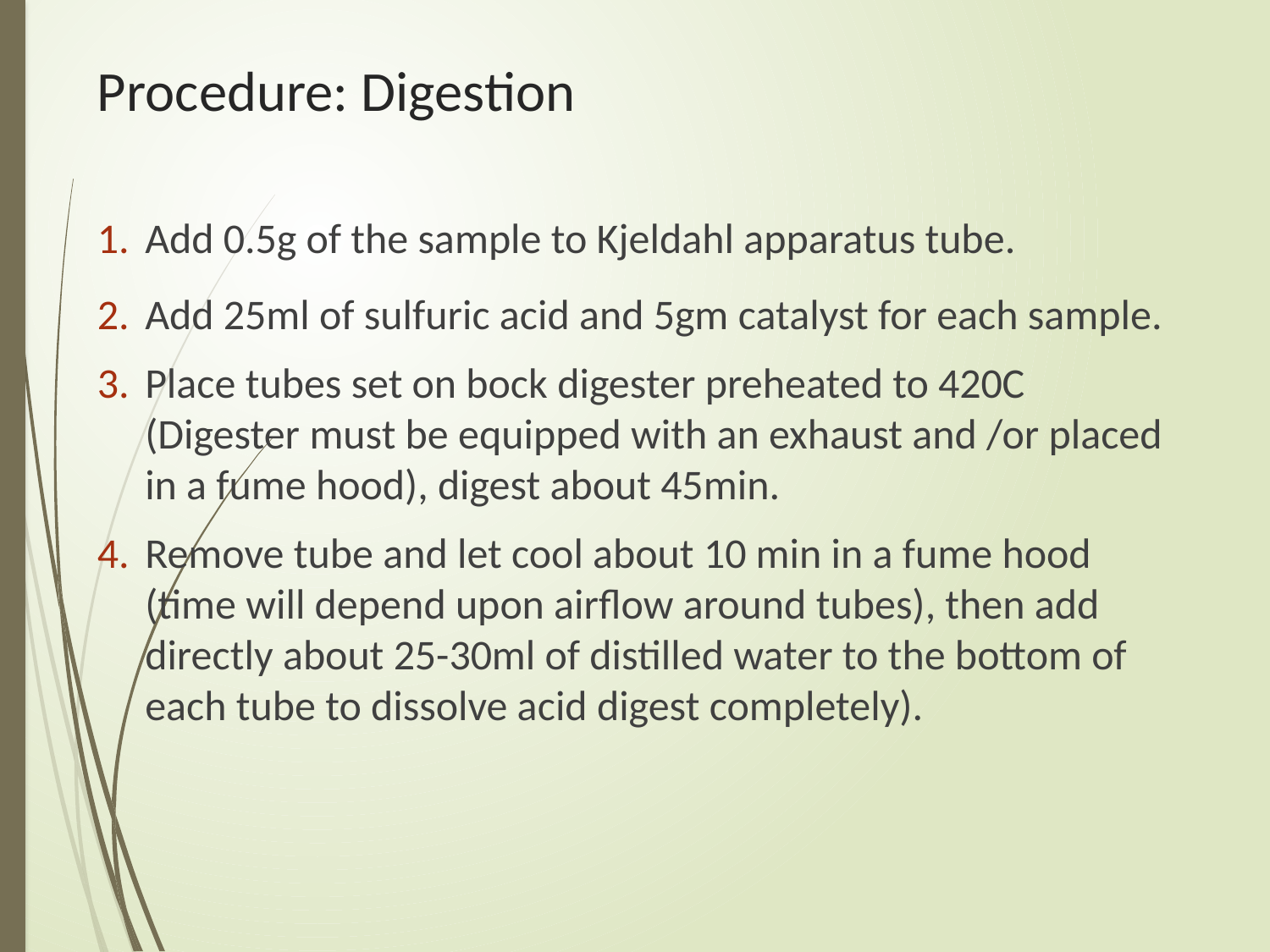

# Procedure: Digestion
Add 0.5g of the sample to Kjeldahl apparatus tube.
Add 25ml of sulfuric acid and 5gm catalyst for each sample.
Place tubes set on bock digester preheated to 420C (Digester must be equipped with an exhaust and /or placed in a fume hood), digest about 45min.
Remove tube and let cool about 10 min in a fume hood (time will depend upon airflow around tubes), then add directly about 25-30ml of distilled water to the bottom of each tube to dissolve acid digest completely).